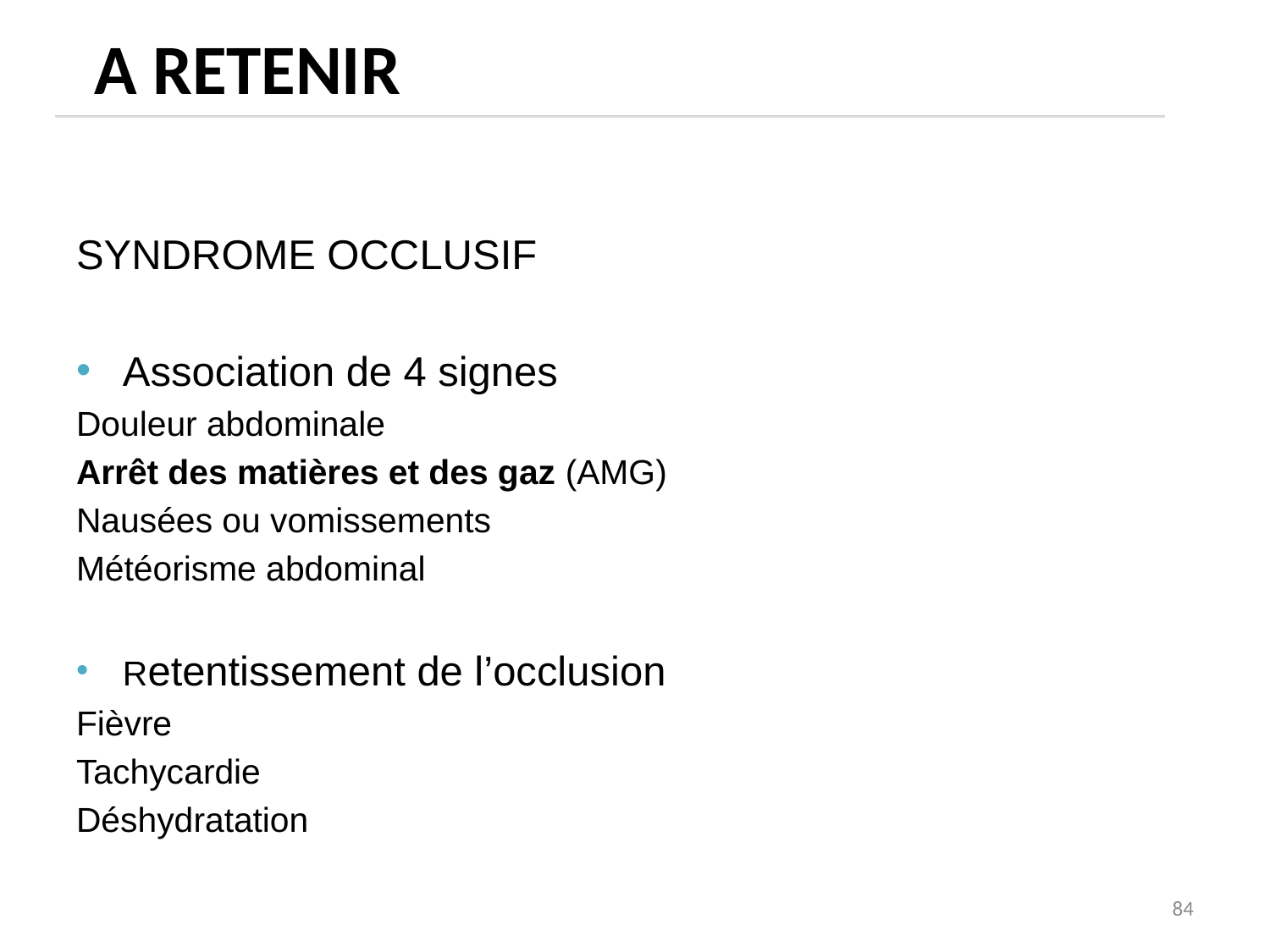

A retenir
SYNDROME OCCLUSIF

Association de 4 signes
Douleur abdominale
Arrêt des matières et des gaz (AMG)
Nausées ou vomissements
Météorisme abdominal

Retentissement de l’occlusion
Fièvre
Tachycardie
Déshydratation

84